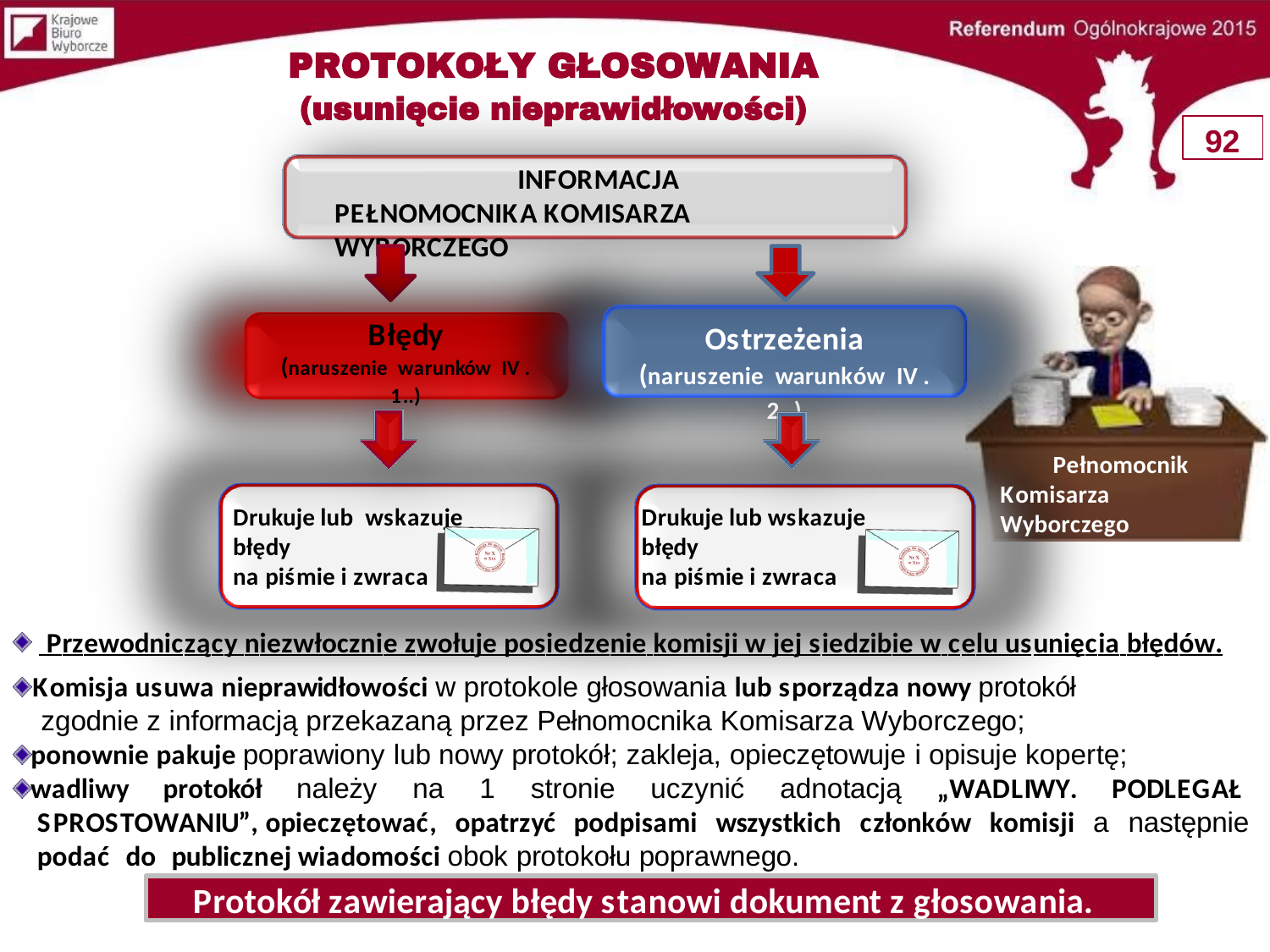

# PROTOKOŁY GŁOSOWANIA

(usunięcie nieprawidłowości)
92
INFORMACJA PEŁNOMOCNIKA KOMISARZA WYBORCZEGO

Błędy
(naruszenie  warunków  IV . 1..)
Ostrzeżenia
(naruszenie  warunków  IV . 2..)

Pełnomocnik Komisarza Wyborczego
Drukuje lub  wskazuje błędy
na piśmie i zwraca
Drukuje lub wskazuje błędy
na piśmie i zwraca

 Przewodniczący niezwłocznie zwołuje posiedzenie komisji w jej siedzibie w celu usunięcia błędów.
Komisja usuwa nieprawidłowości w protokole głosowania lub sporządza nowy protokół zgodnie z informacją przekazaną przez Pełnomocnika Komisarza Wyborczego;
ponownie pakuje poprawiony lub nowy protokół; zakleja, opieczętowuje i opisuje kopertę;
wadliwy  protokół  należy  na  1  stronie  uczynić  adnotacją  „WADLIWY.  PODLEGAŁ  SPROSTOWANIU”, opieczętować,  opatrzyć  podpisami  wszystkich  członków  komisji  a  następnie  podać  do  publicznej wiadomości obok protokołu poprawnego.

Protokół zawierający błędy stanowi dokument z głosowania.